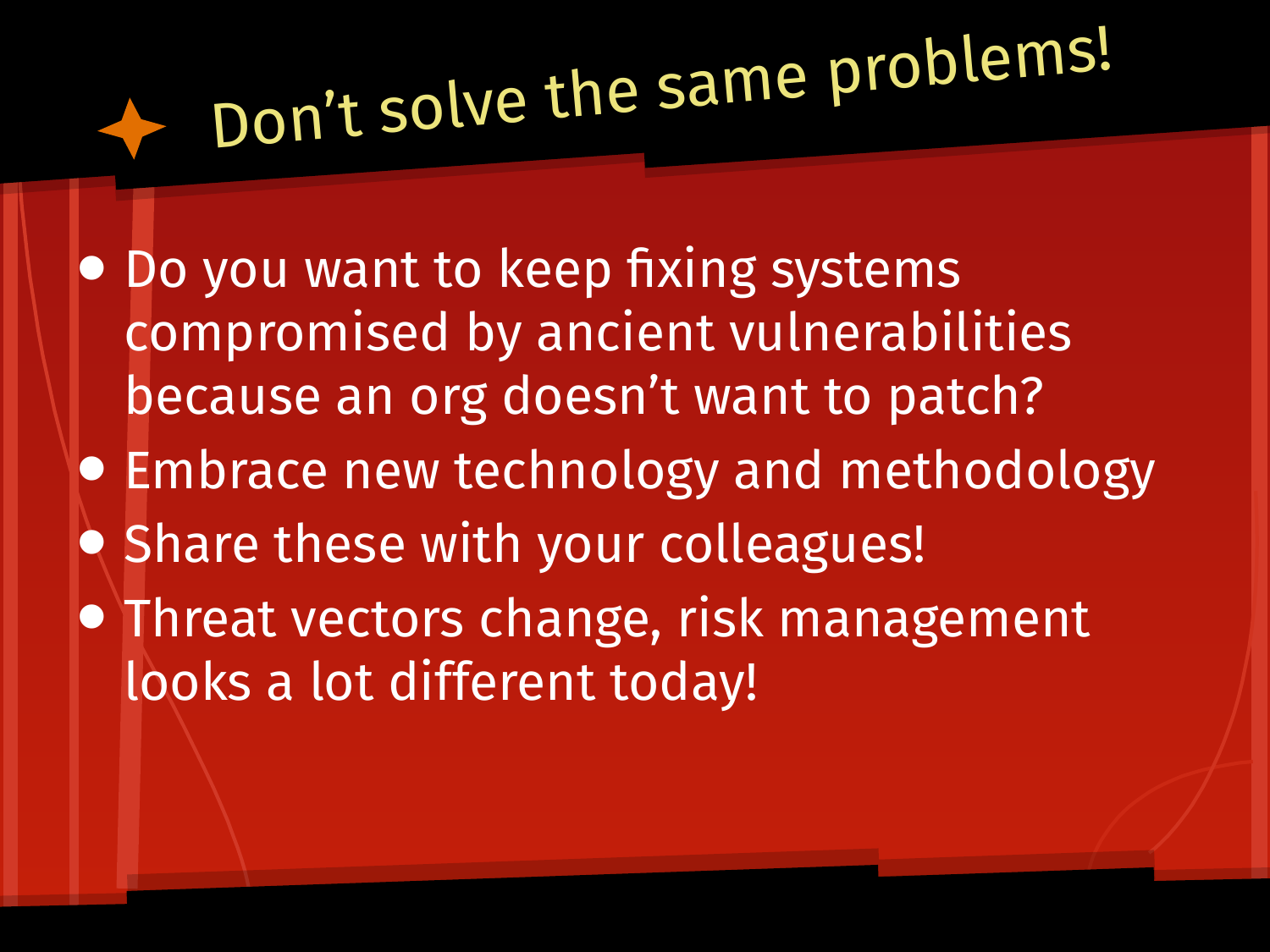

# Don’t solve the same problems!
Do you want to keep fixing systems compromised by ancient vulnerabilities because an org doesn’t want to patch?
Embrace new technology and methodology
Share these with your colleagues!
Threat vectors change, risk management looks a lot different today!